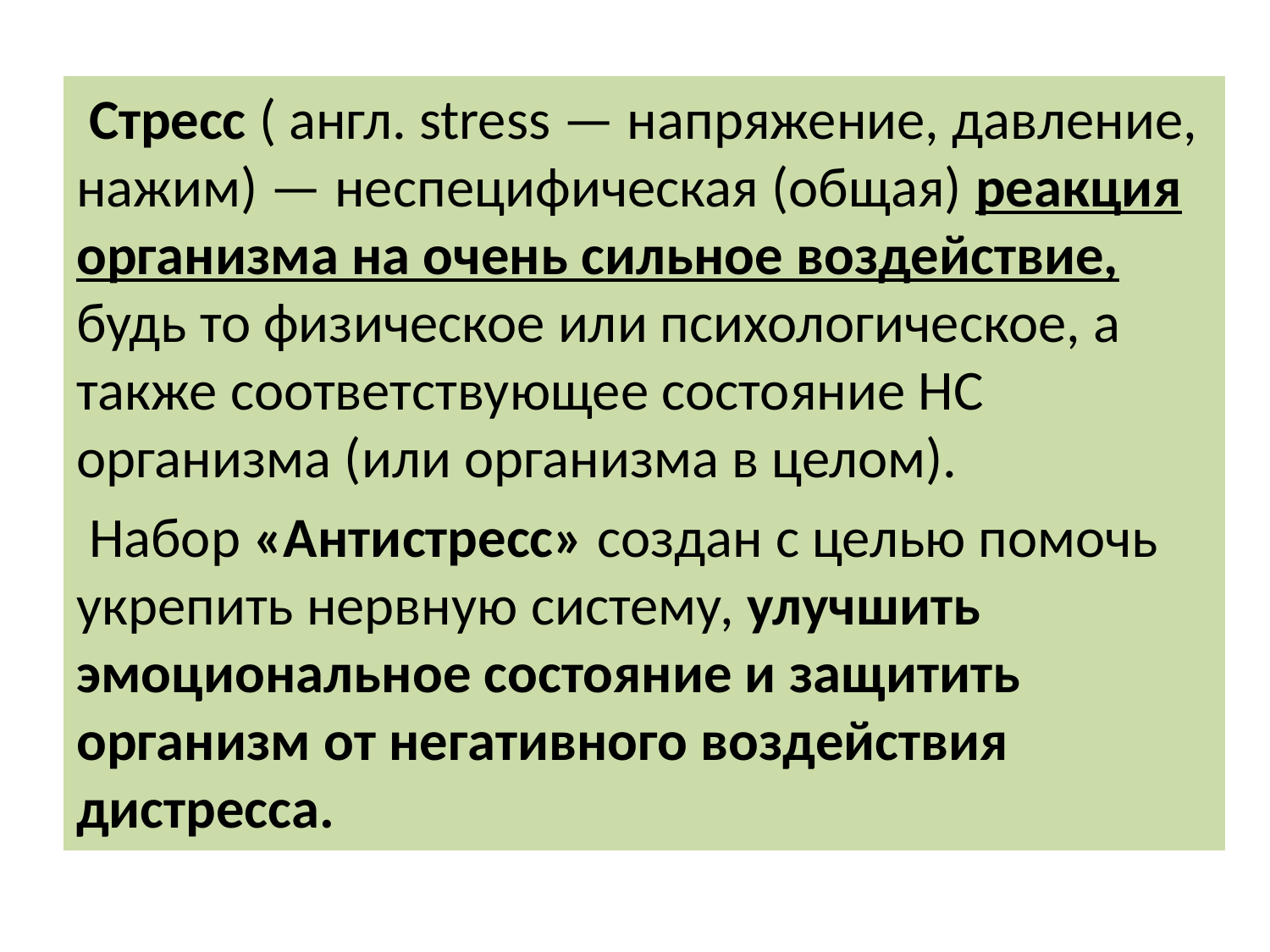

#
 Стресс ( англ. stress — напряжение, давление, нажим) — неспецифическая (общая) реакция организма на очень сильное воздействие, будь то физическое или психологическое, а также соответствующее состояние НС организма (или организма в целом).
 Набор «Антистресс» создан с целью помочь укрепить нервную систему, улучшить эмоциональное состояние и защитить  организм от негативного воздействия дистресса.